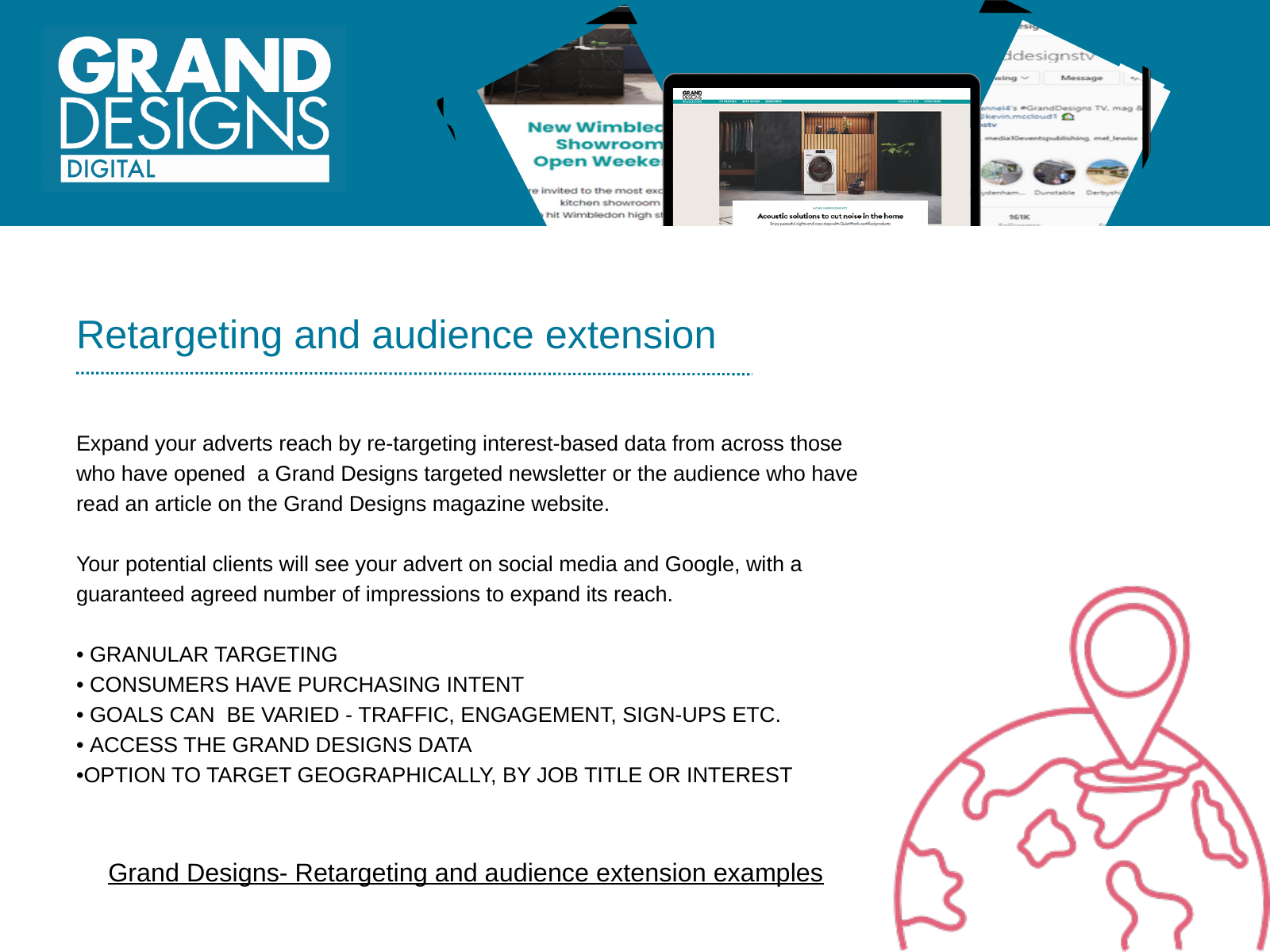

Retargeting and audience extension

Expand your adverts reach by re-targeting interest-based data from across those who have opened  a Grand Designs targeted newsletter or the audience who have read an article on the Grand Designs magazine website.

Your potential clients will see your advert on social media and Google, with a guaranteed agreed number of impressions to expand its reach.

• GRANULAR TARGETING
• CONSUMERS HAVE PURCHASING INTENT
• GOALS CAN  BE VARIED - TRAFFIC, ENGAGEMENT, SIGN-UPS ETC.
• ACCESS THE GRAND DESIGNS DATA
•OPTION TO TARGET GEOGRAPHICALLY, BY JOB TITLE OR INTEREST

Grand Designs- Retargeting and audience extension examples